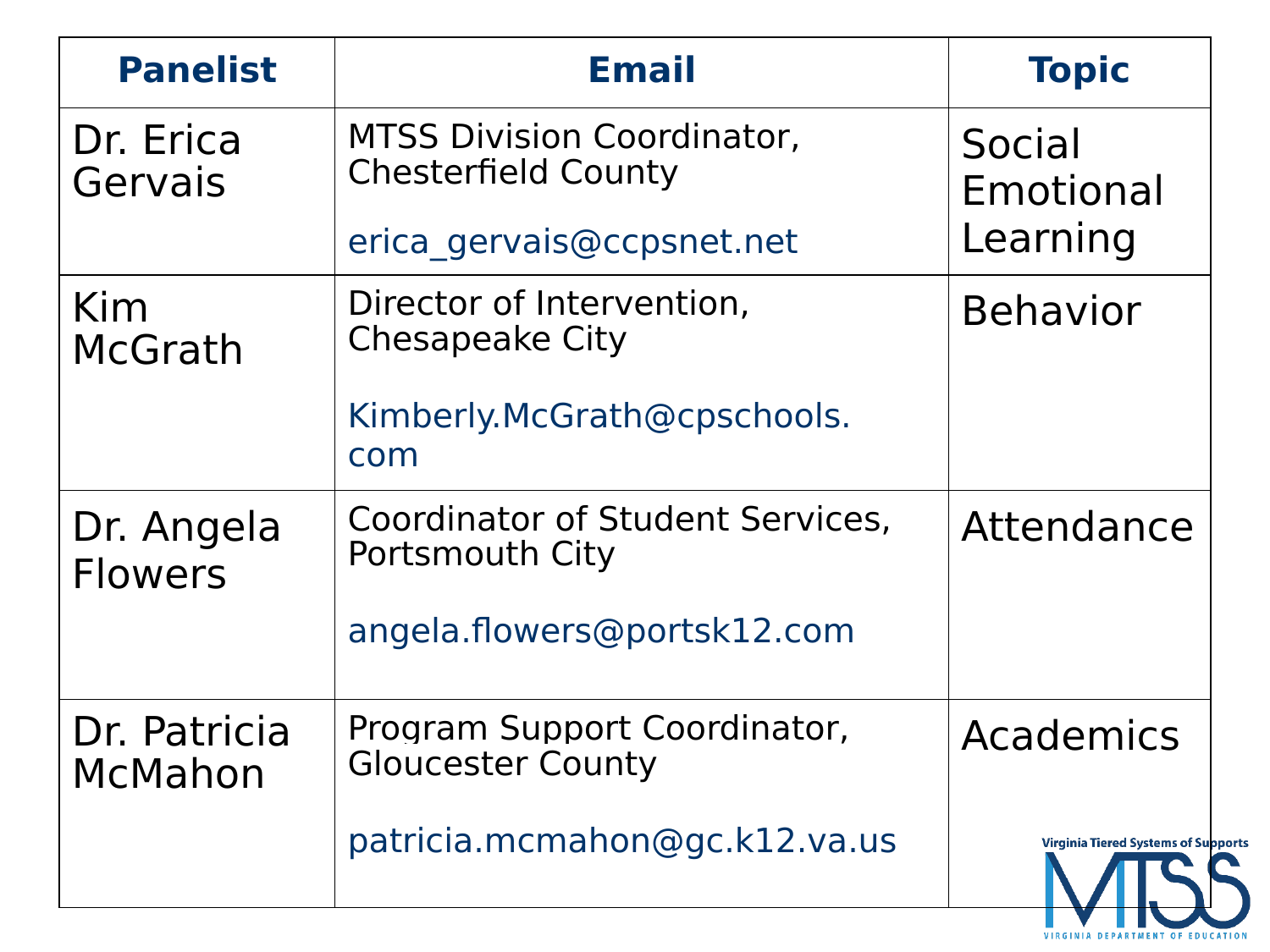

| Panelist | Email | Topic |
| --- | --- | --- |
| Dr. Erica Gervais | MTSS Division Coordinator, Chesterfield County erica\_gervais@ccpsnet.net | Social Emotional Learning |
| Kim McGrath | Director of Intervention, Chesapeake City Kimberly.McGrath@cpschools. com | Behavior |
| Dr. Angela Flowers | Coordinator of Student Services, Portsmouth City angela.flowers@portsk12.com | Attendance |
| Dr. Patricia McMahon | Program Support Coordinator, Gloucester County patricia.mcmahon@gc.k12.va.us | Academics |